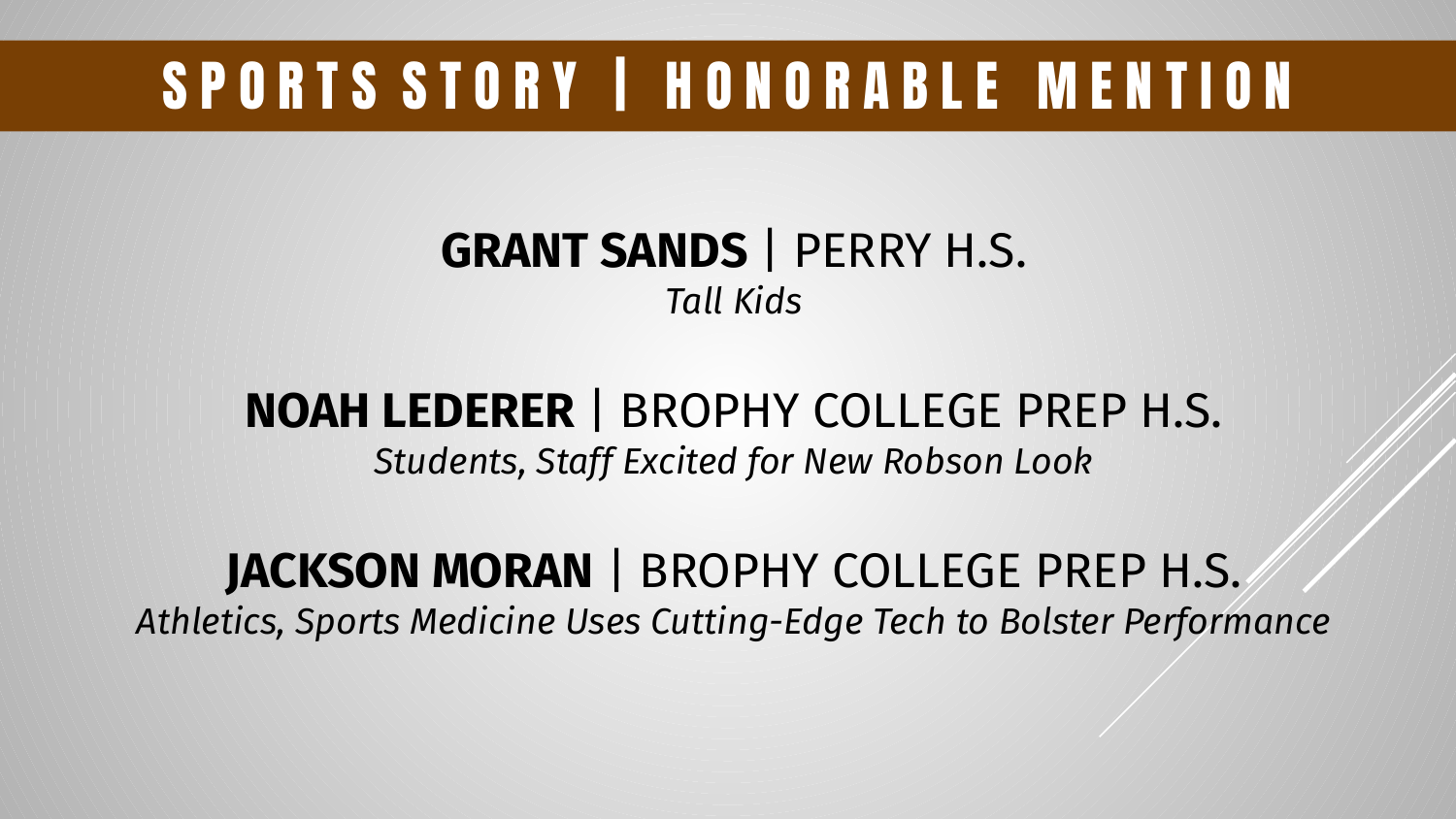

# S P O R T S  S T O R Y   |   H O N O R A B L E   M E N T I O N
GRANT SANDS | PERRY H.S.
Tall Kids

NOAH LEDERER | BROPHY COLLEGE PREP H.S.
Students, Staff Excited for New Robson Look

JACKSON MORAN | BROPHY COLLEGE PREP H.S.
Athletics, Sports Medicine Uses Cutting-Edge Tech to Bolster Performance